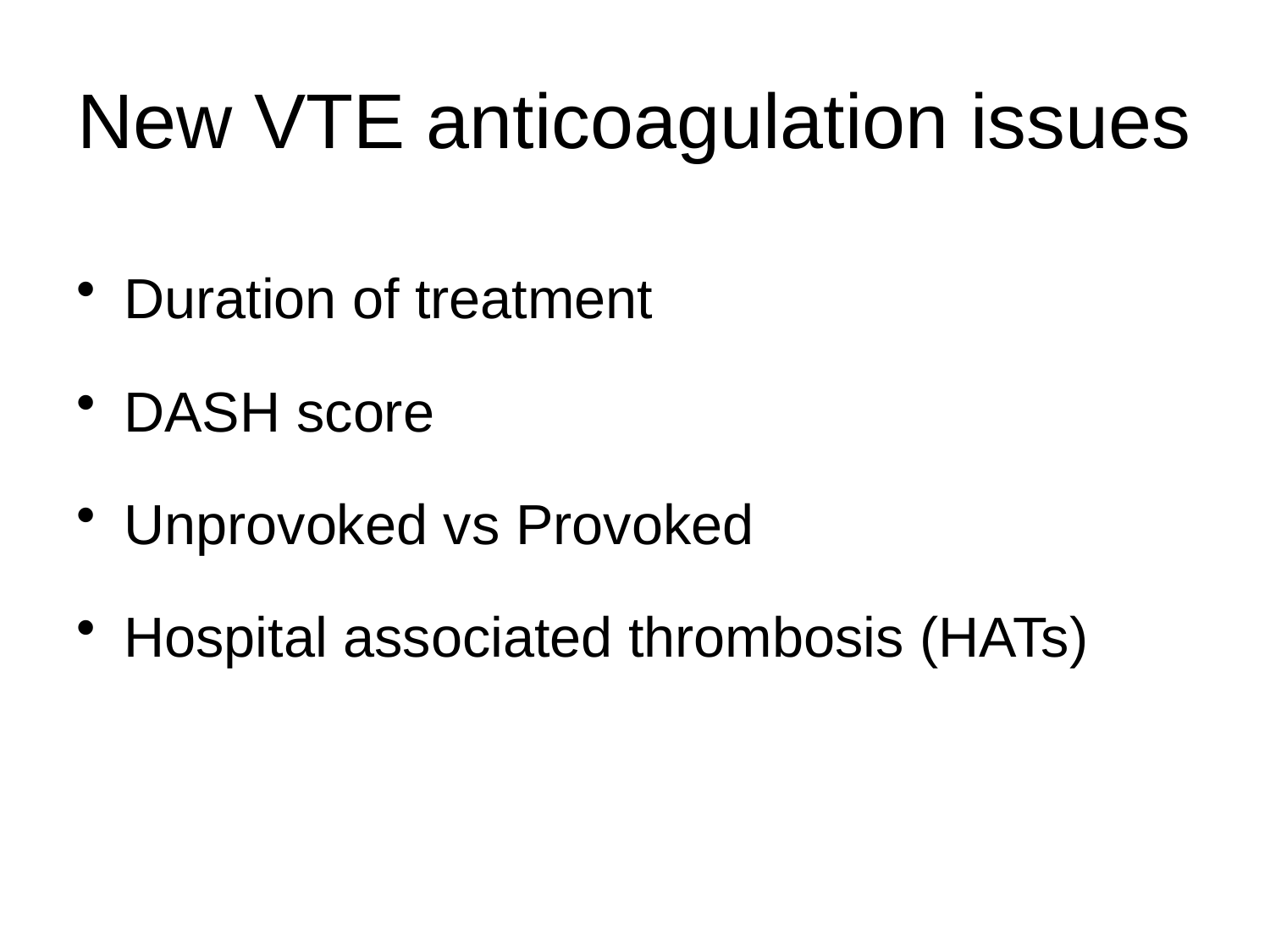

# New VTE anticoagulation issues
Duration of treatment
DASH score
Unprovoked vs Provoked
Hospital associated thrombosis (HATs)